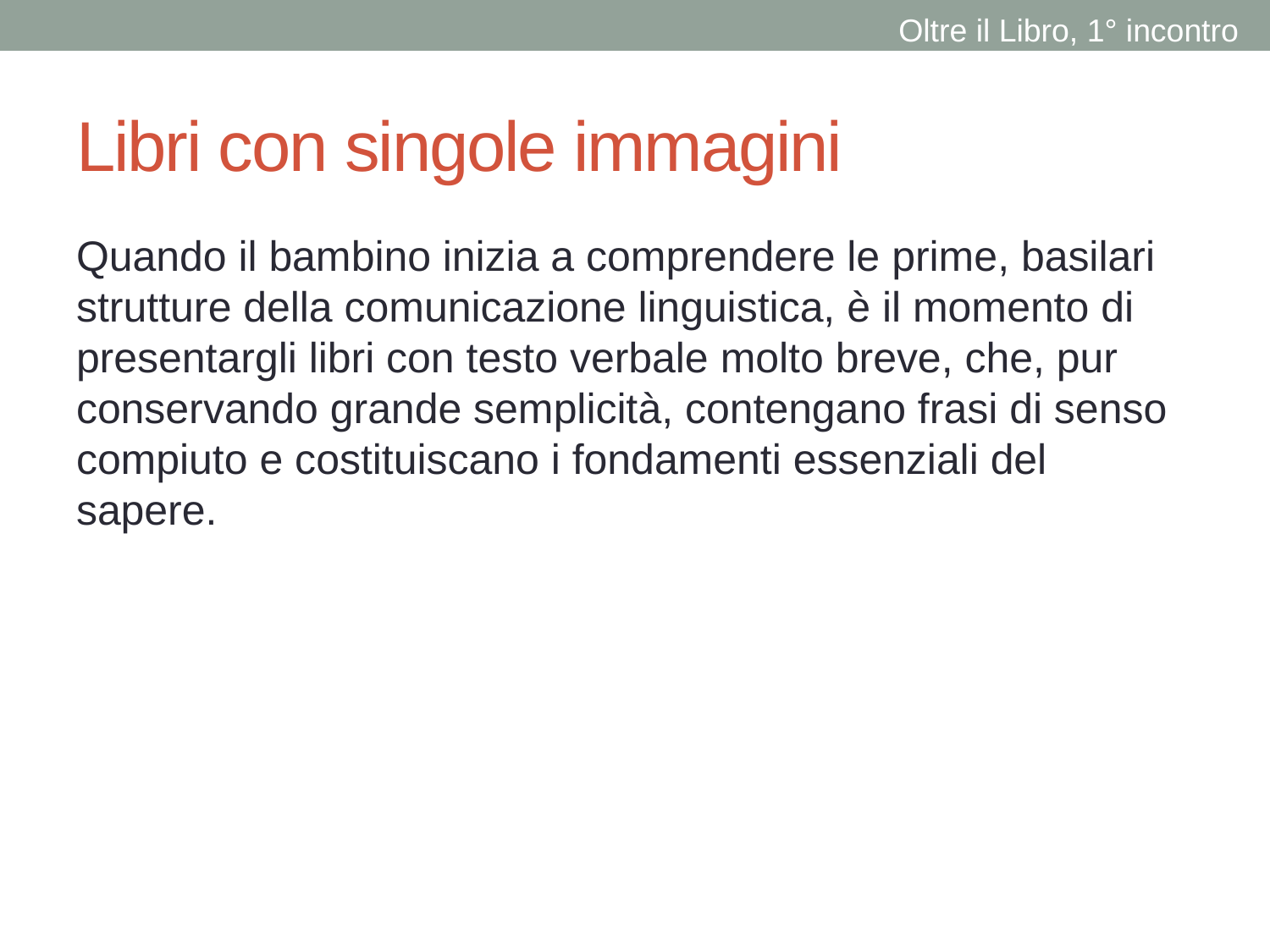

Oltre il Libro, 1° incontro
# Libri con singole immagini
Quando il bambino inizia a comprendere le prime, basilari strutture della comunicazione linguistica, è il momento di presentargli libri con testo verbale molto breve, che, pur conservando grande semplicità, contengano frasi di senso compiuto e costituiscano i fondamenti essenziali del sapere.